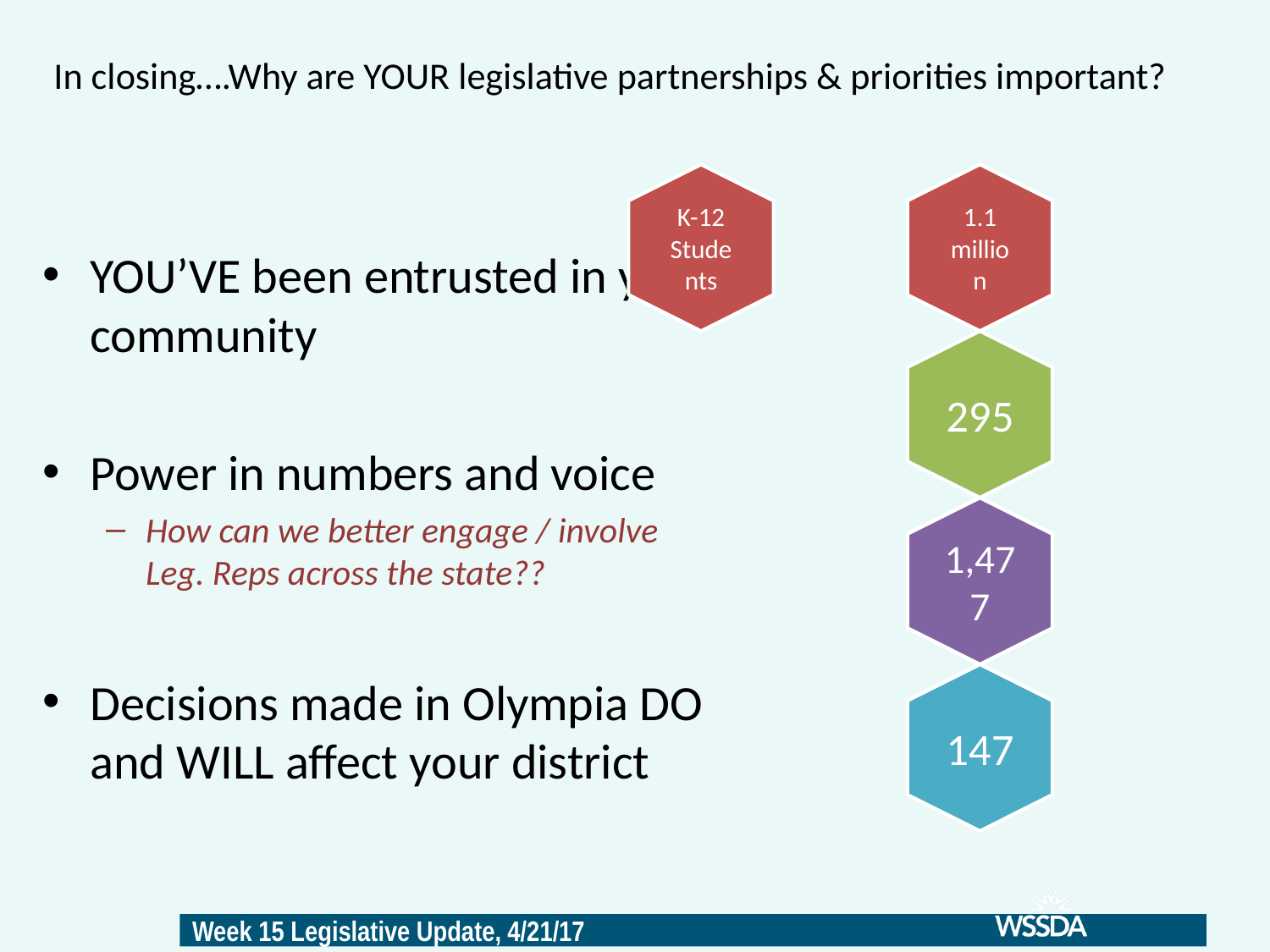

# In closing….Why are YOUR legislative partnerships & priorities important?
1.1 million
K-12 Students
295
147
1,477
YOU
YOU’VE been entrusted in your community

Power in numbers and voice
How can we better engage / involve Leg. Reps across the state??

Decisions made in Olympia DO and WILL affect your district